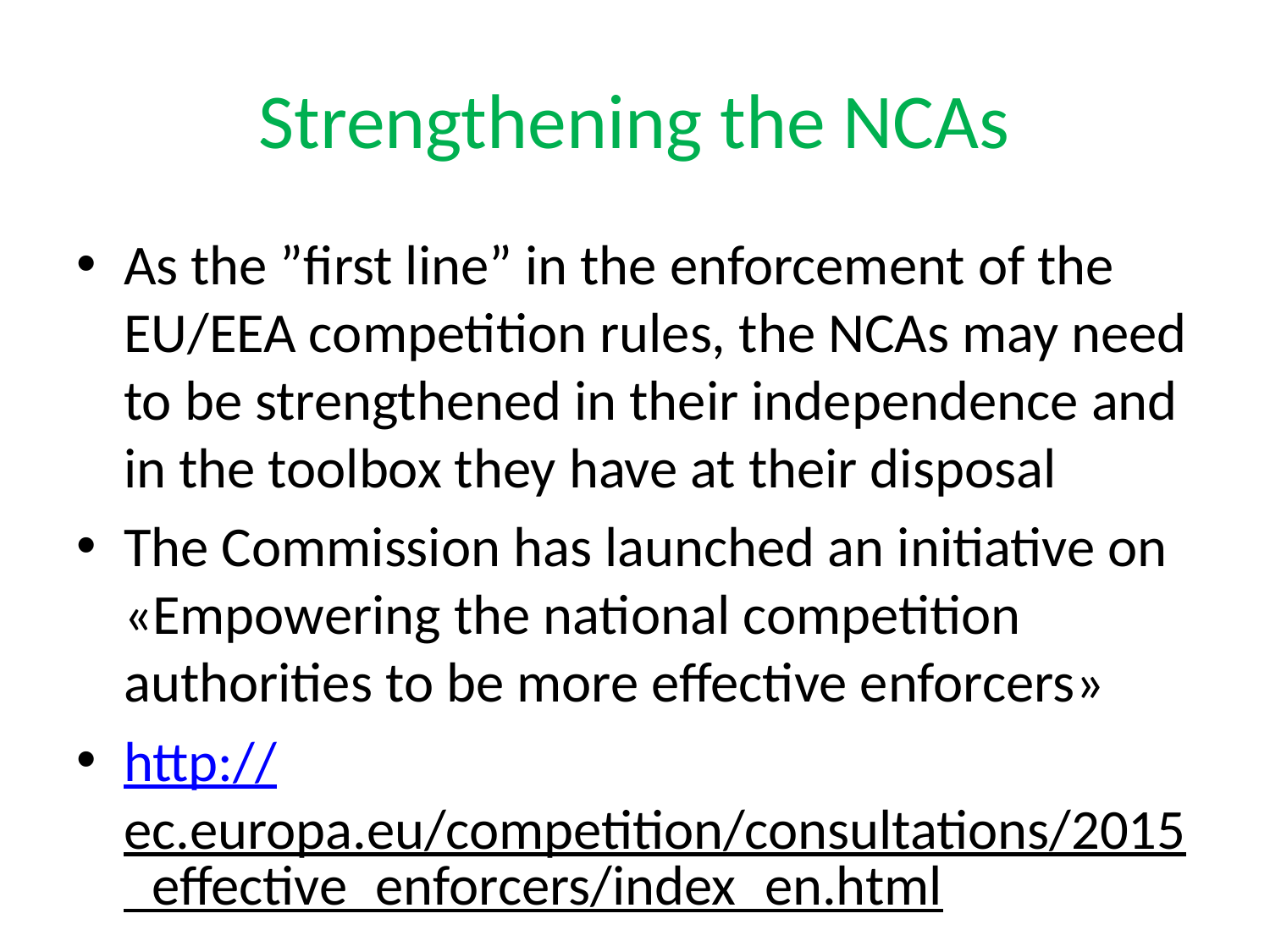

# Strengthening the NCAs
As the ”first line” in the enforcement of the EU/EEA competition rules, the NCAs may need to be strengthened in their independence and in the toolbox they have at their disposal
The Commission has launched an initiative on «Empowering the national competition authorities to be more effective enforcers»
http://ec.europa.eu/competition/consultations/2015_effective_enforcers/index_en.html